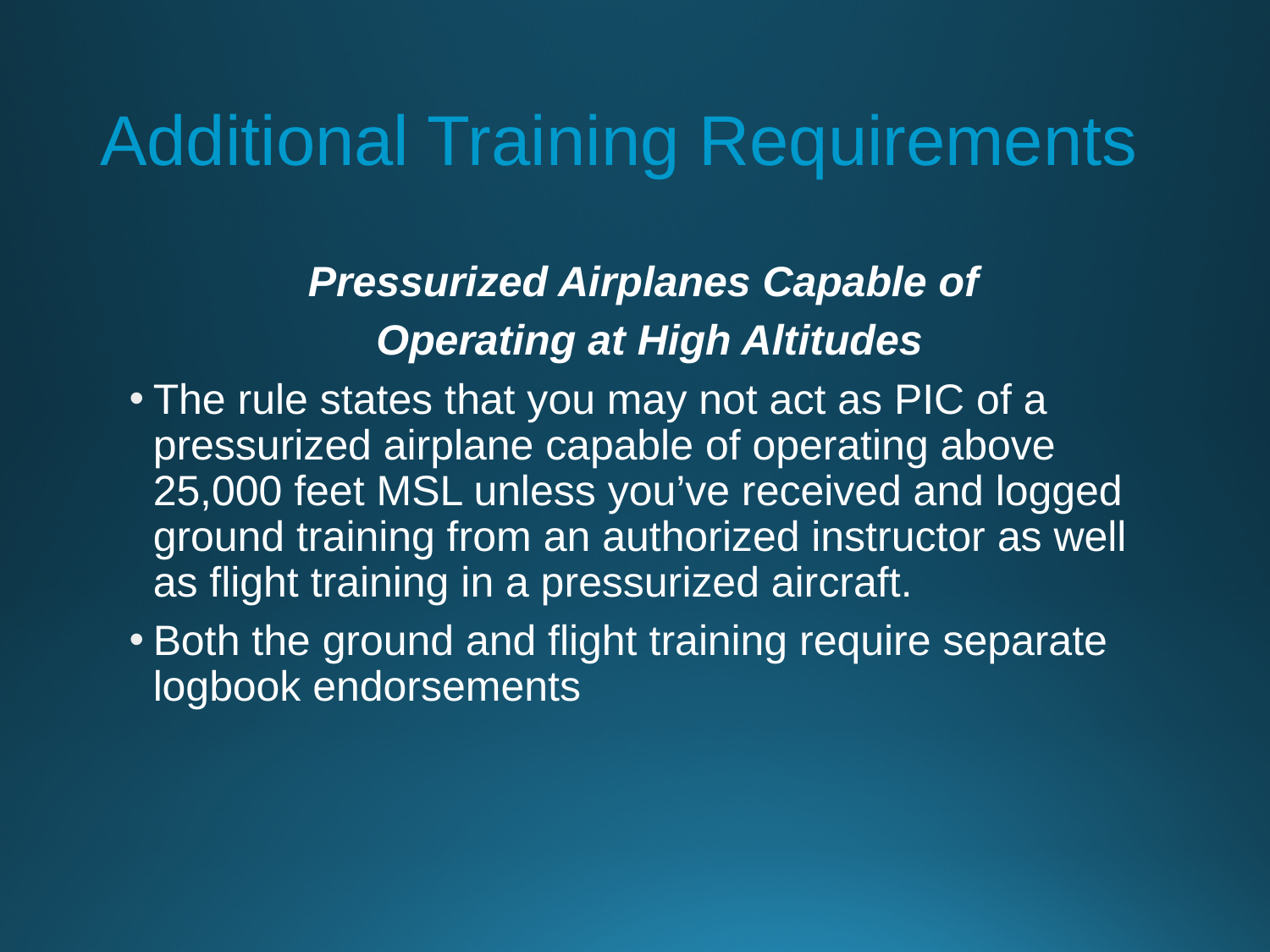

# Additional Training Requirements
Pressurized Airplanes Capable of
Operating at High Altitudes
The rule states that you may not act as PIC of a pressurized airplane capable of operating above 25,000 feet MSL unless you’ve received and logged ground training from an authorized instructor as well as flight training in a pressurized aircraft.
Both the ground and flight training require separate logbook endorsements